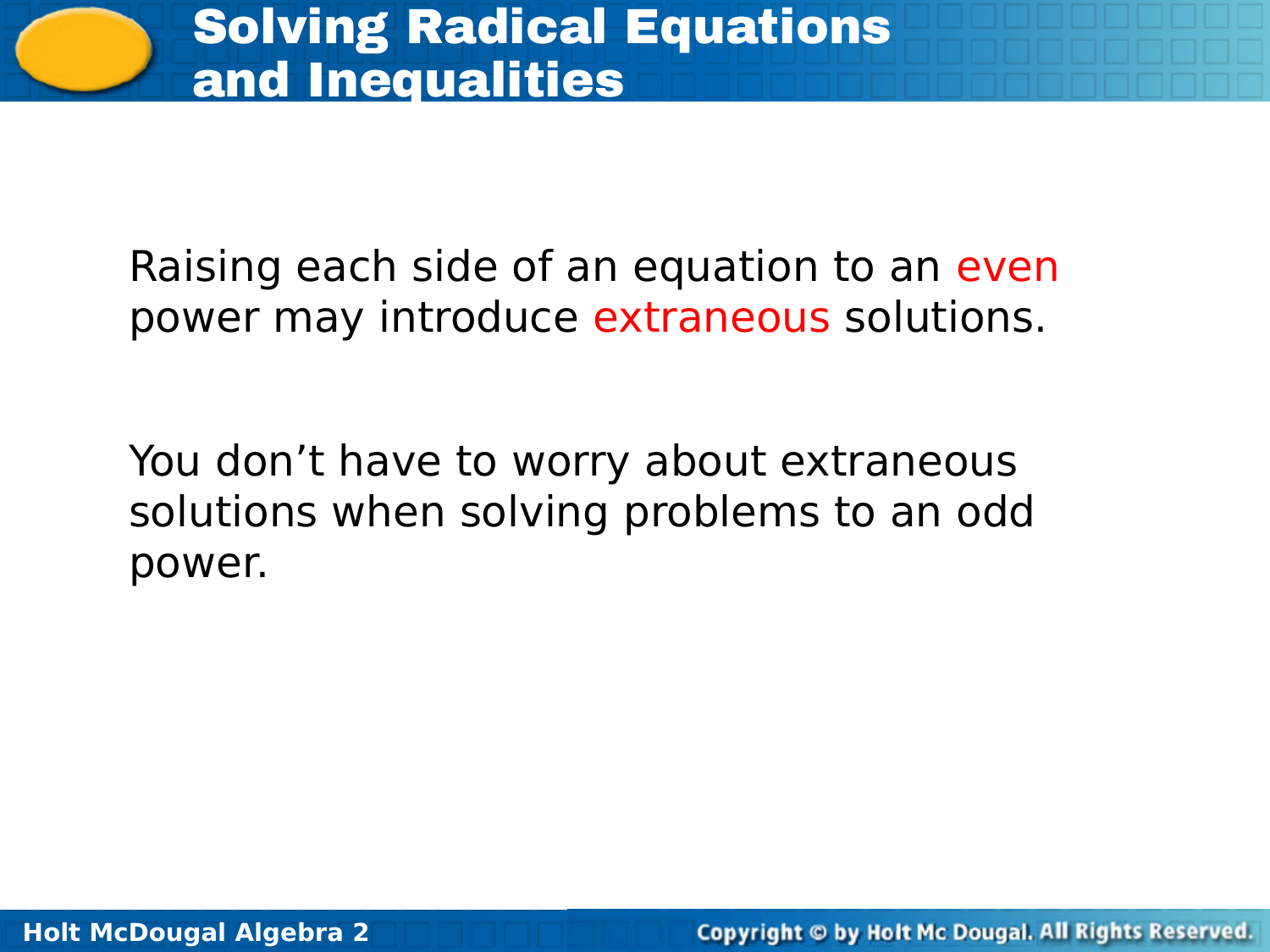

Raising each side of an equation to an even power may introduce extraneous solutions.

You don’t have to worry about extraneous solutions when solving problems to an odd power.